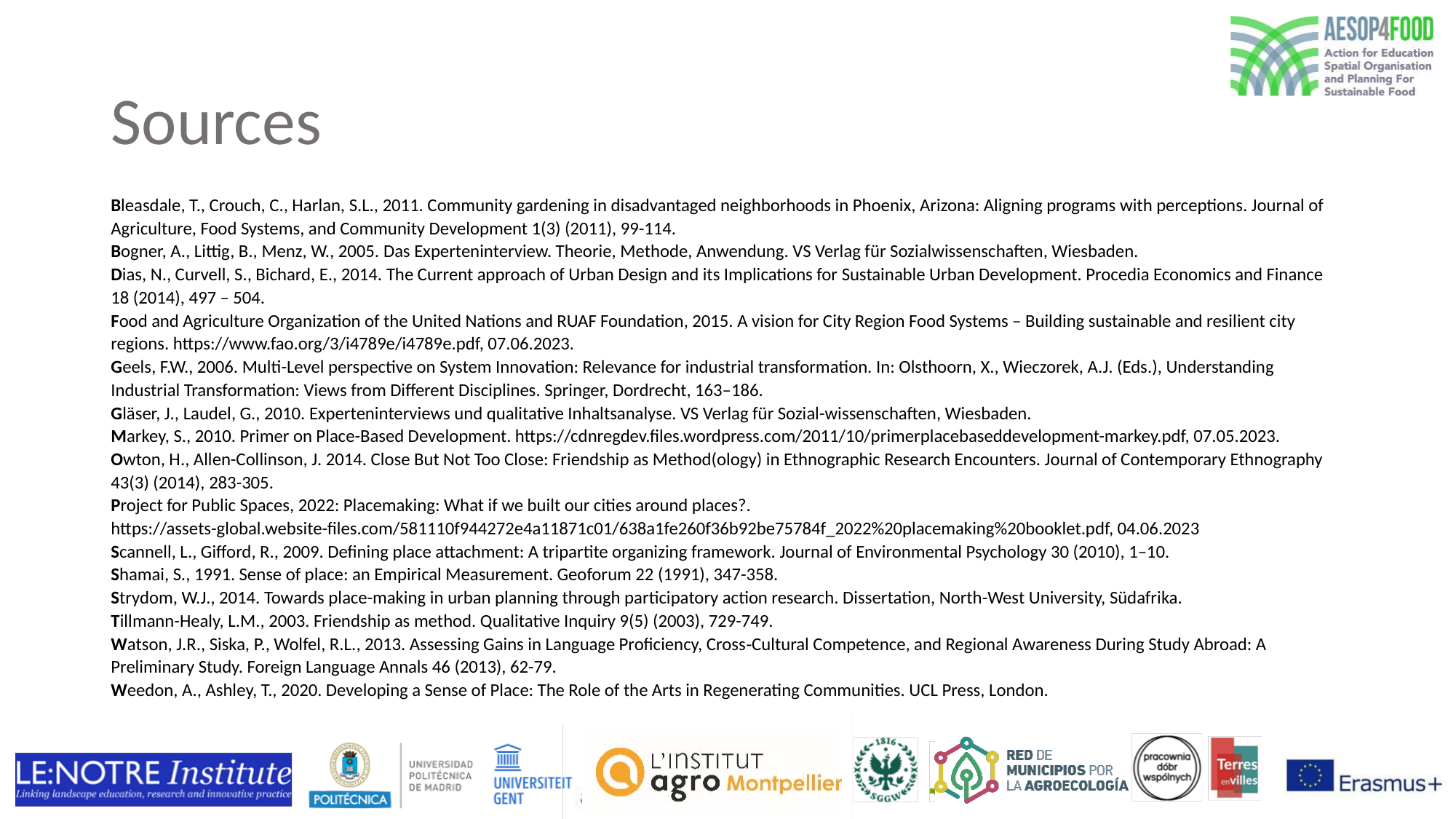

# Sources
Bleasdale, T., Crouch, C., Harlan, S.L., 2011. Community gardening in disadvantaged neighborhoods in Phoenix, Arizona: Aligning programs with perceptions. Journal of Agriculture, Food Systems, and Community Development 1(3) (2011), 99-114.
Bogner, A., Littig, B., Menz, W., 2005. Das Experteninterview. Theorie, Methode, Anwendung. VS Verlag für Sozialwissenschaften, Wiesbaden.
Dias, N., Curvell, S., Bichard, E., 2014. The Current approach of Urban Design and its Implications for Sustainable Urban Development. Procedia Economics and Finance 18 (2014), 497 – 504.
Food and Agriculture Organization of the United Nations and RUAF Foundation, 2015. A vision for City Region Food Systems – Building sustainable and resilient city regions. https://www.fao.org/3/i4789e/i4789e.pdf, 07.06.2023.
Geels, F.W., 2006. Multi-Level perspective on System Innovation: Relevance for industrial transformation. In: Olsthoorn, X., Wieczorek, A.J. (Eds.), Understanding Industrial Transformation: Views from Different Disciplines. Springer, Dordrecht, 163–186.
Gläser, J., Laudel, G., 2010. Experteninterviews und qualitative Inhaltsanalyse. VS Verlag für Sozial-wissenschaften, Wiesbaden.
Markey, S., 2010. Primer on Place-Based Development. https://cdnregdev.files.wordpress.com/2011/10/primerplacebaseddevelopment-markey.pdf, 07.05.2023.
Owton, H., Allen-Collinson, J. 2014. Close But Not Too Close: Friendship as Method(ology) in Ethnographic Research Encounters. Journal of Contemporary Ethnography 43(3) (2014), 283-305.
Project for Public Spaces, 2022: Placemaking: What if we built our cities around places?. https://assets-global.website-files.com/581110f944272e4a11871c01/638a1fe260f36b92be75784f_2022%20placemaking%20booklet.pdf, 04.06.2023
Scannell, L., Gifford, R., 2009. Defining place attachment: A tripartite organizing framework. Journal of Environmental Psychology 30 (2010), 1–10.
Shamai, S., 1991. Sense of place: an Empirical Measurement. Geoforum 22 (1991), 347-358.
Strydom, W.J., 2014. Towards place-making in urban planning through participatory action research. Dissertation, North-West University, Südafrika.
Tillmann-Healy, L.M., 2003. Friendship as method. Qualitative Inquiry 9(5) (2003), 729-749.
Watson, J.R., Siska, P., Wolfel, R.L., 2013. Assessing Gains in Language Proficiency, Cross‐Cultural Competence, and Regional Awareness During Study Abroad: A Preliminary Study. Foreign Language Annals 46 (2013), 62-79.
Weedon, A., Ashley, T., 2020. Developing a Sense of Place: The Role of the Arts in Regenerating Communities. UCL Press, London.